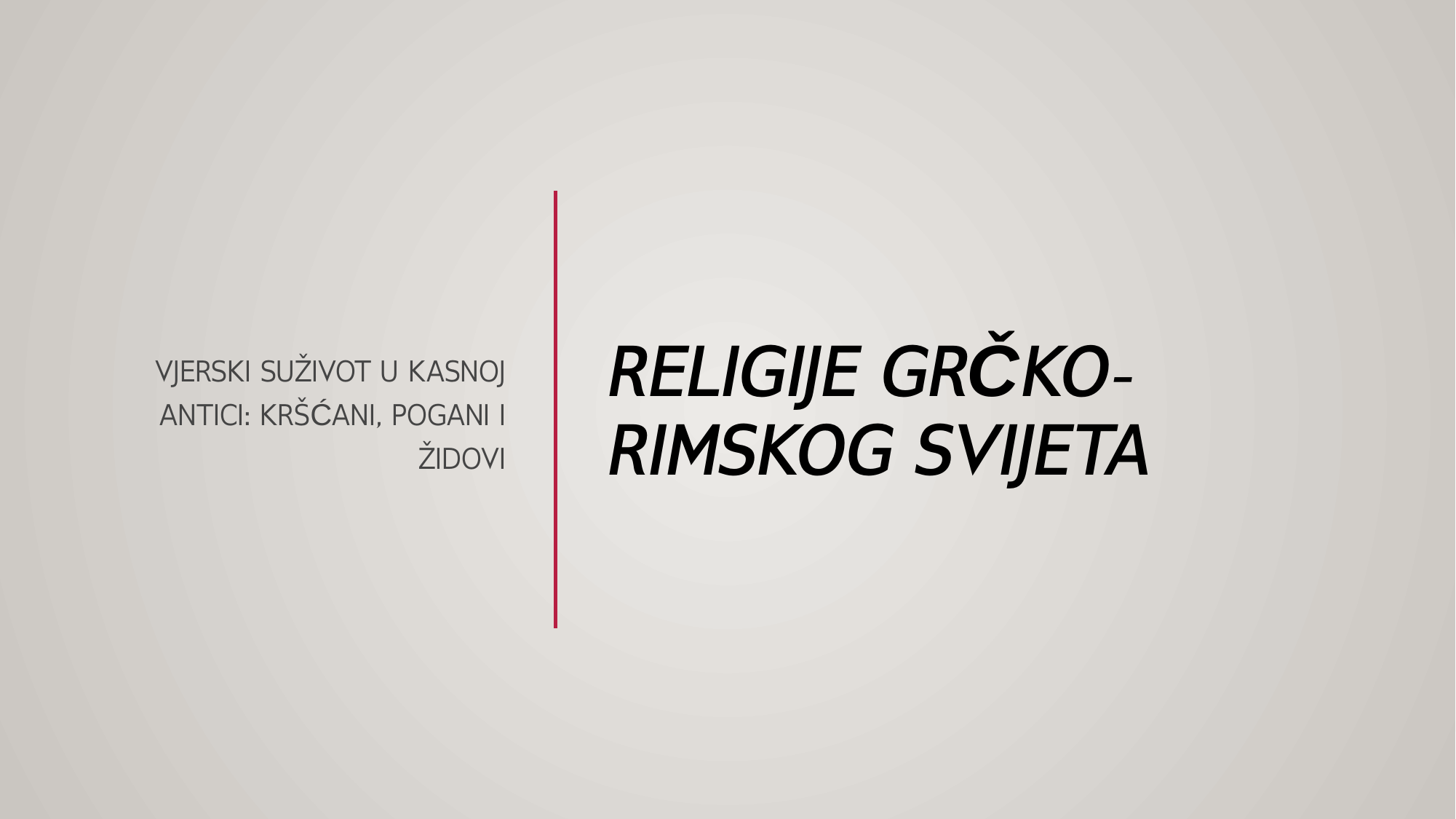

# Religije grčko-rimskog svijeta
Vjerski suživot u kasnoj antici: kršćani, pogani i židovi